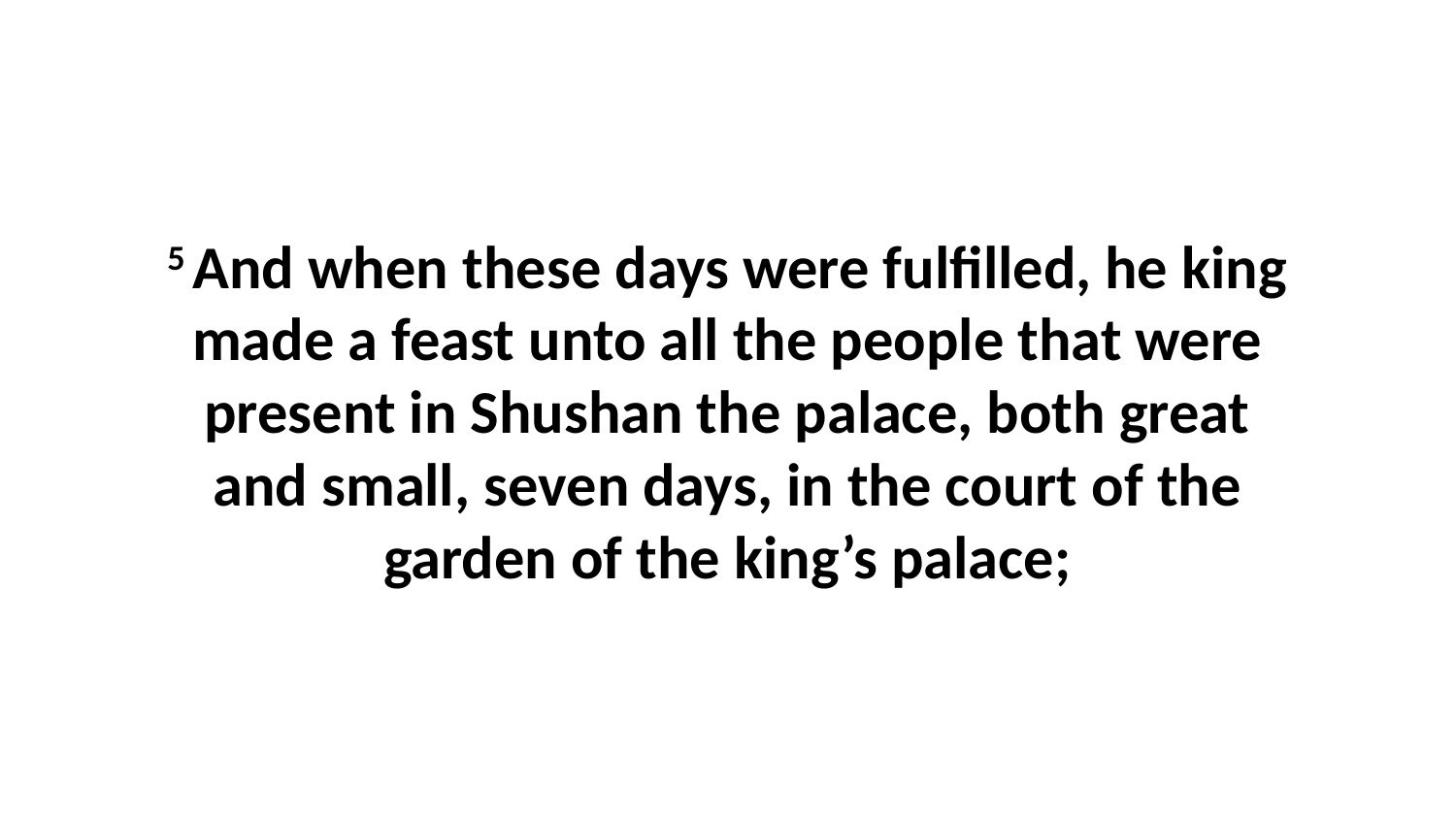

5 And when these days were fulfilled, he king made a feast unto all the people that were present in Shushan the palace, both great and small, seven days, in the court of the garden of the king’s palace;